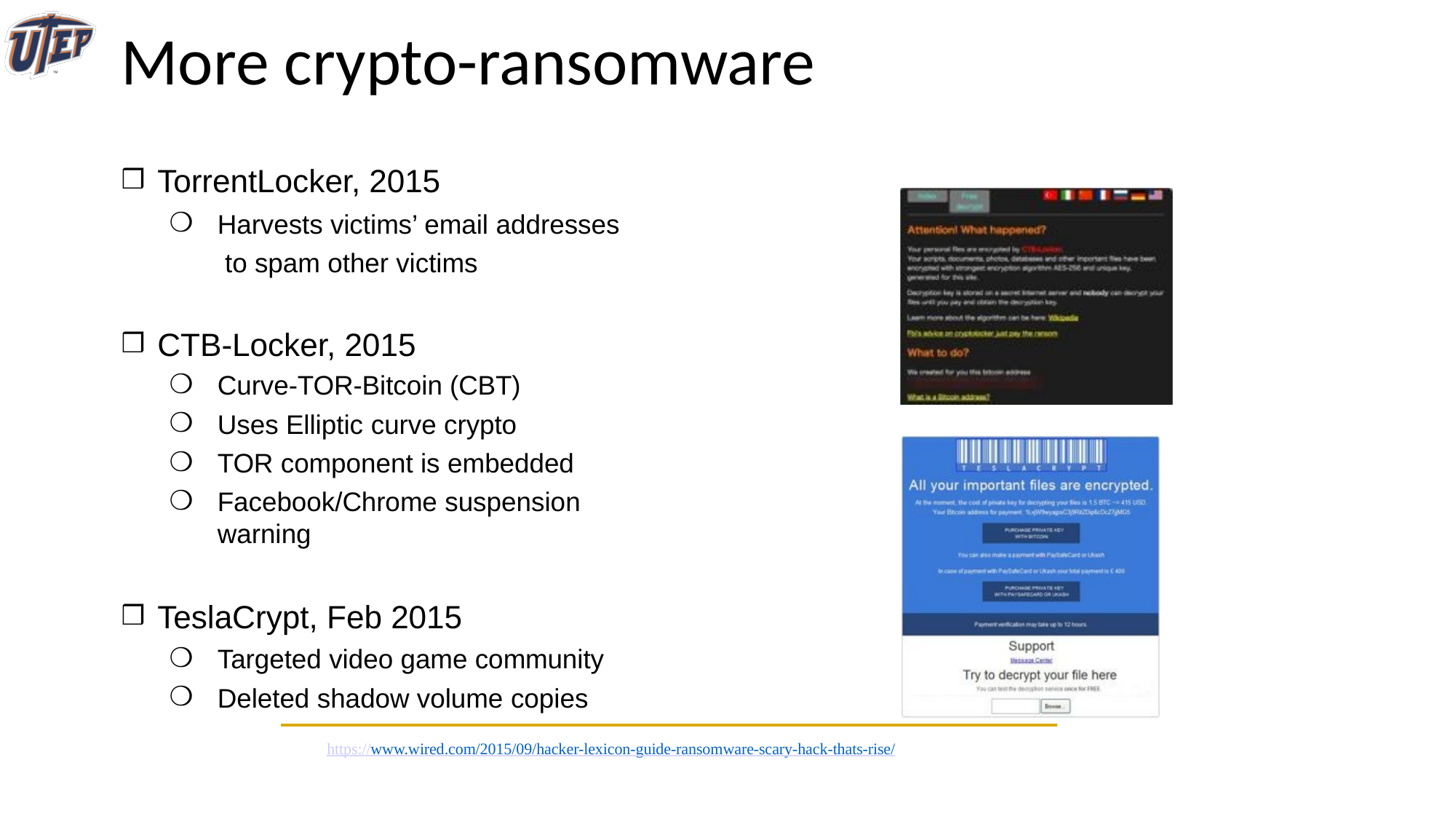

# More crypto-ransomware
TorrentLocker, 2015
Harvests victims’ email addresses  to spam other victims

CTB-Locker, 2015
Curve-TOR-Bitcoin (CBT)
Uses Elliptic curve crypto
TOR component is embedded
Facebook/Chrome suspension warning

TeslaCrypt, Feb 2015
Targeted video game community
Deleted shadow volume copies

https://www.wired.com/2015/09/hacker-lexicon-guide-ransomware-scary-hack-thats-rise/